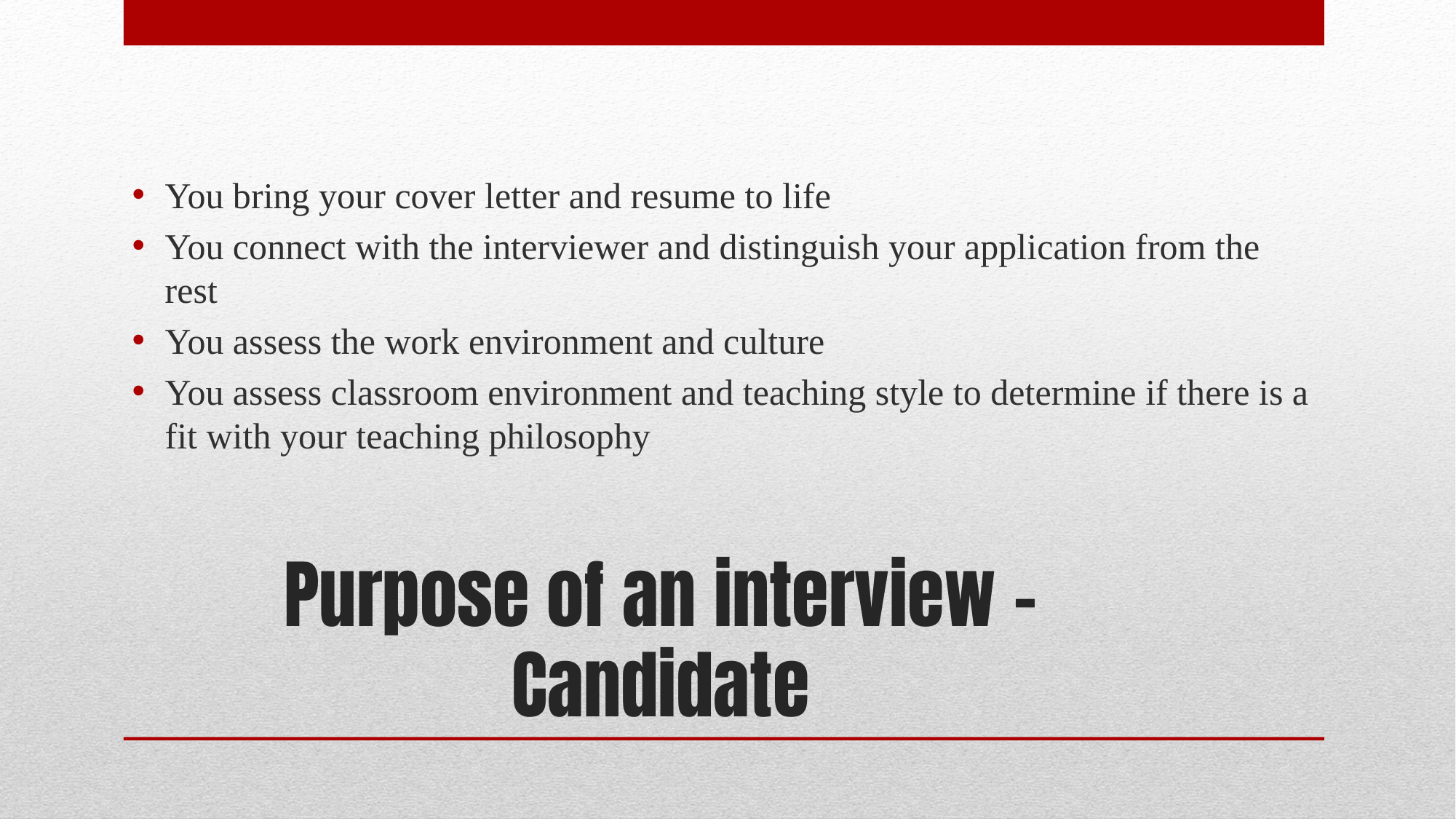

You bring your cover letter and resume to life
You connect with the interviewer and distinguish your application from the rest
You assess the work environment and culture
You assess classroom environment and teaching style to determine if there is a fit with your teaching philosophy
# Purpose of an interview - Candidate